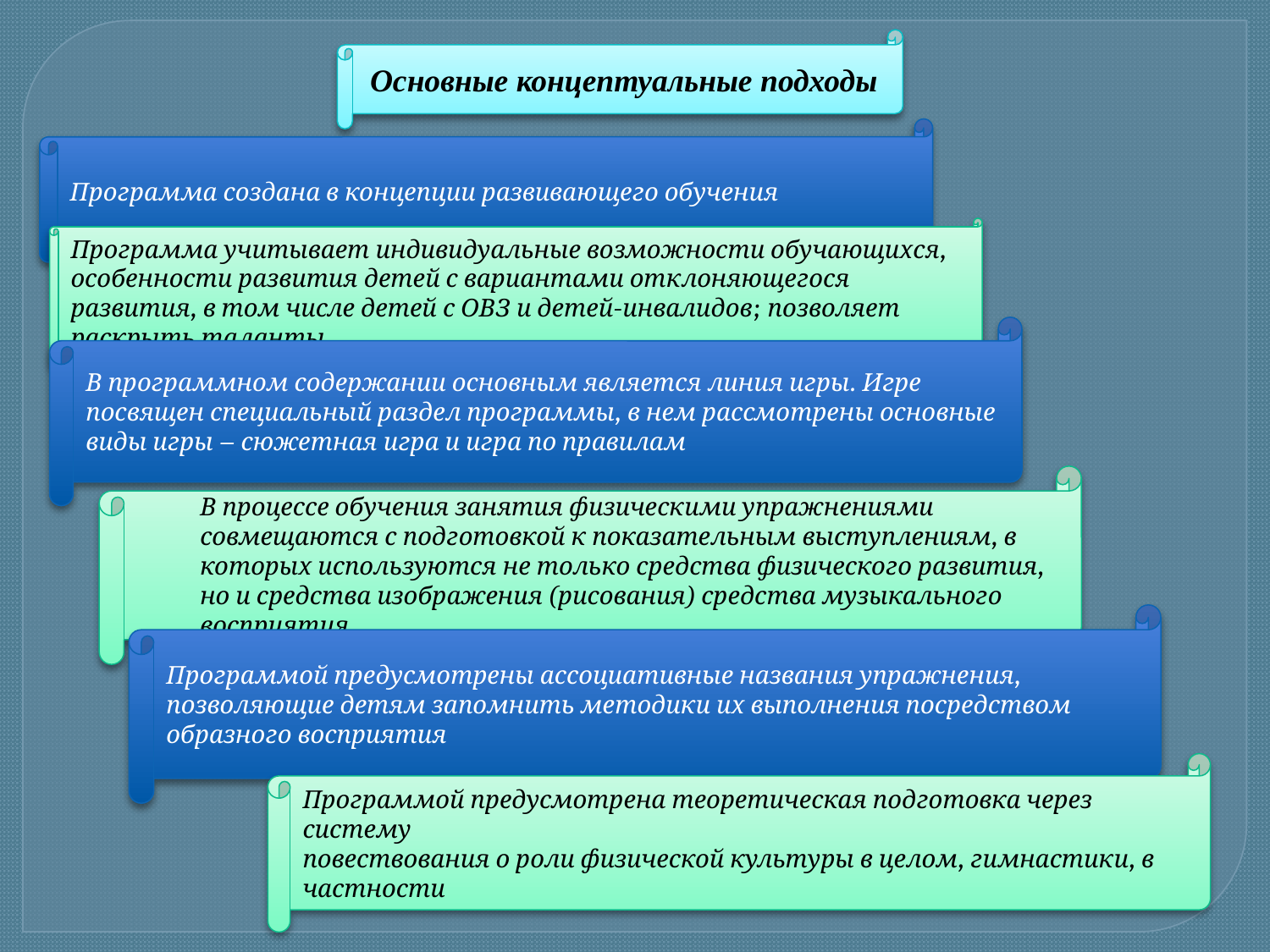

Основные концептуальные подходы
Программа создана в концепции развивающего обучения
Программа учитывает индивидуальные возможности обучающихся,
особенности развития детей с вариантами отклоняющегося развития, в том числе детей с ОВЗ и детей-инвалидов; позволяет раскрыть таланты
В программном содержании основным является линия игры. Игре
посвящен специальный раздел программы, в нем рассмотрены основные виды игры – сюжетная игра и игра по правилам
В процессе обучения занятия физическими упражнениями совмещаются с подготовкой к показательным выступлениям, в которых используются не только средства физического развития, но и средства изображения (рисования) средства музыкального восприятия
Программой предусмотрены ассоциативные названия упражнения,
позволяющие детям запомнить методики их выполнения посредством
образного восприятия
Программой предусмотрена теоретическая подготовка через систему
повествования о роли физической культуры в целом, гимнастики, в частности